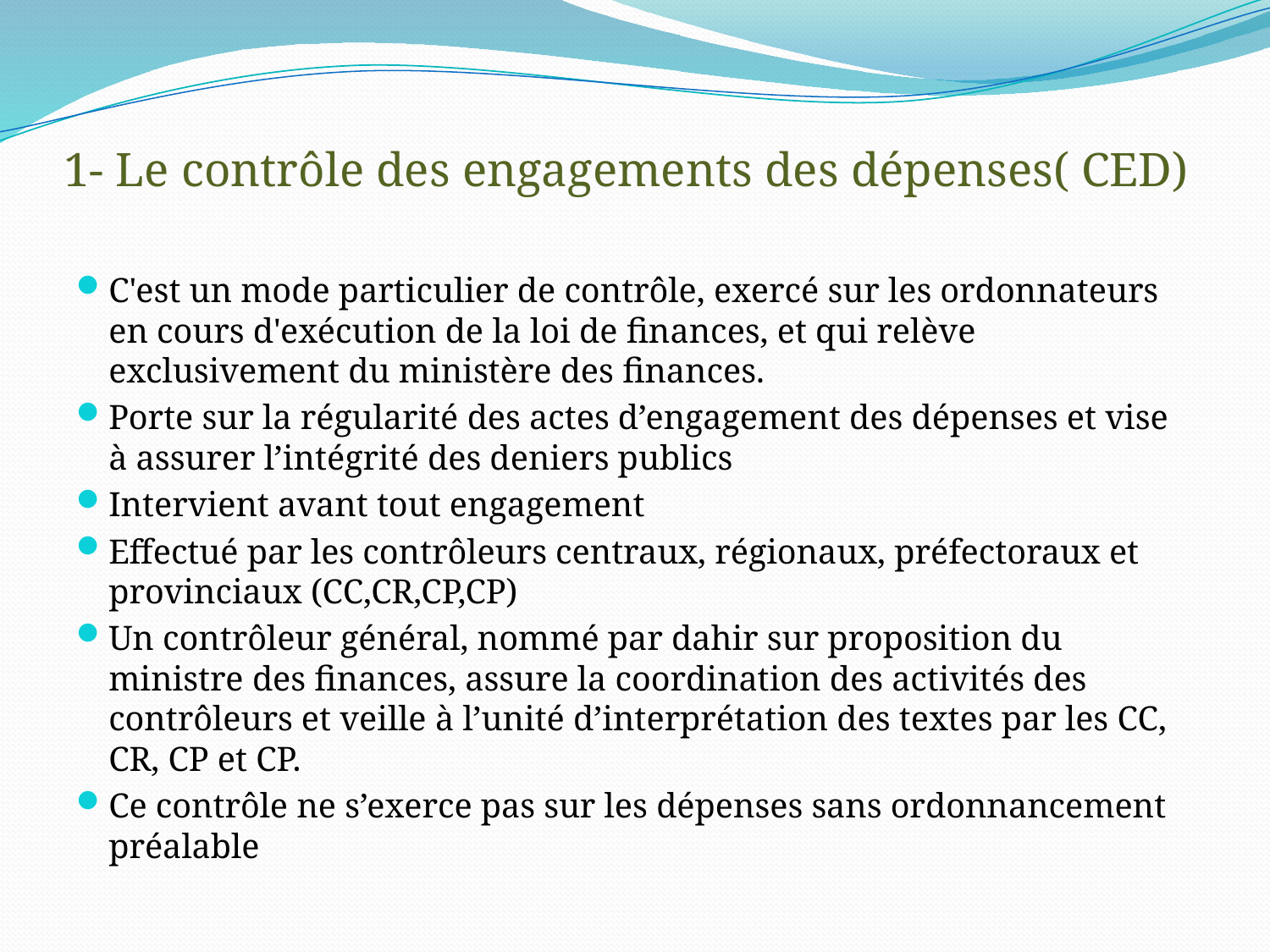

# 1- Le contrôle des engagements des dépenses( CED)

C'est un mode particulier de contrôle, exercé sur les ordonnateurs en cours d'exécution de la loi de finances, et qui relève exclusivement du ministère des finances.
Porte sur la régularité des actes d’engagement des dépenses et vise à assurer l’intégrité des deniers publics
Intervient avant tout engagement
Effectué par les contrôleurs centraux, régionaux, préfectoraux et provinciaux (CC,CR,CP,CP)
Un contrôleur général, nommé par dahir sur proposition du ministre des finances, assure la coordination des activités des contrôleurs et veille à l’unité d’interprétation des textes par les CC, CR, CP et CP.
Ce contrôle ne s’exerce pas sur les dépenses sans ordonnancement préalable